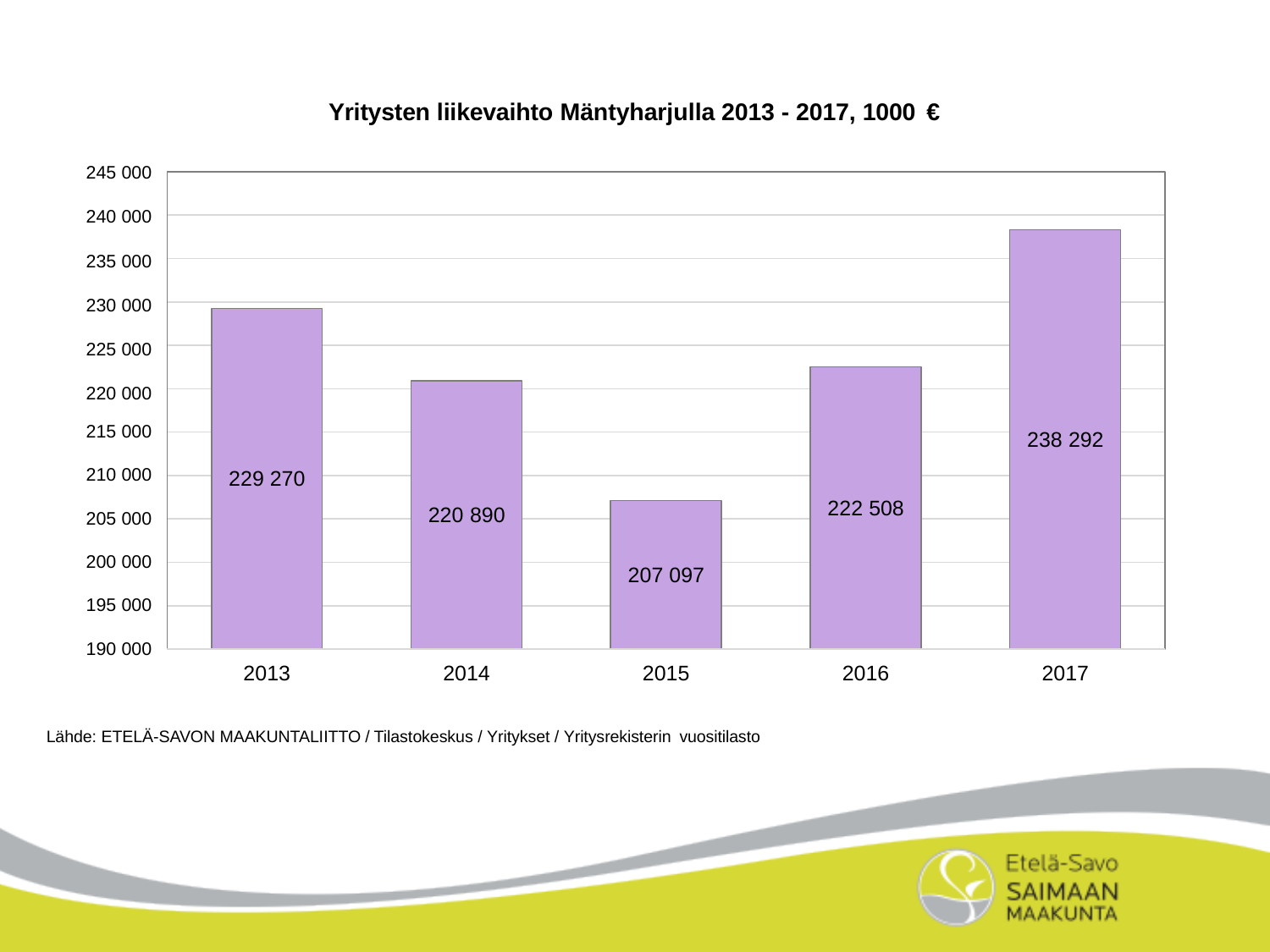

Yritysten liikevaihto Mäntyharjulla 2013 - 2017, 1000 €

245 000

240 000

235 000

230 000

225 000

220 000

215 000
238 292

210 000
229 270

222 508

220 890
205 000

200 000
207 097

195 000

190 000

2013
2014
2015
2016
2017
Lähde: ETELÄ-SAVON MAAKUNTALIITTO / Tilastokeskus / Yritykset / Yritysrekisterin vuositilasto